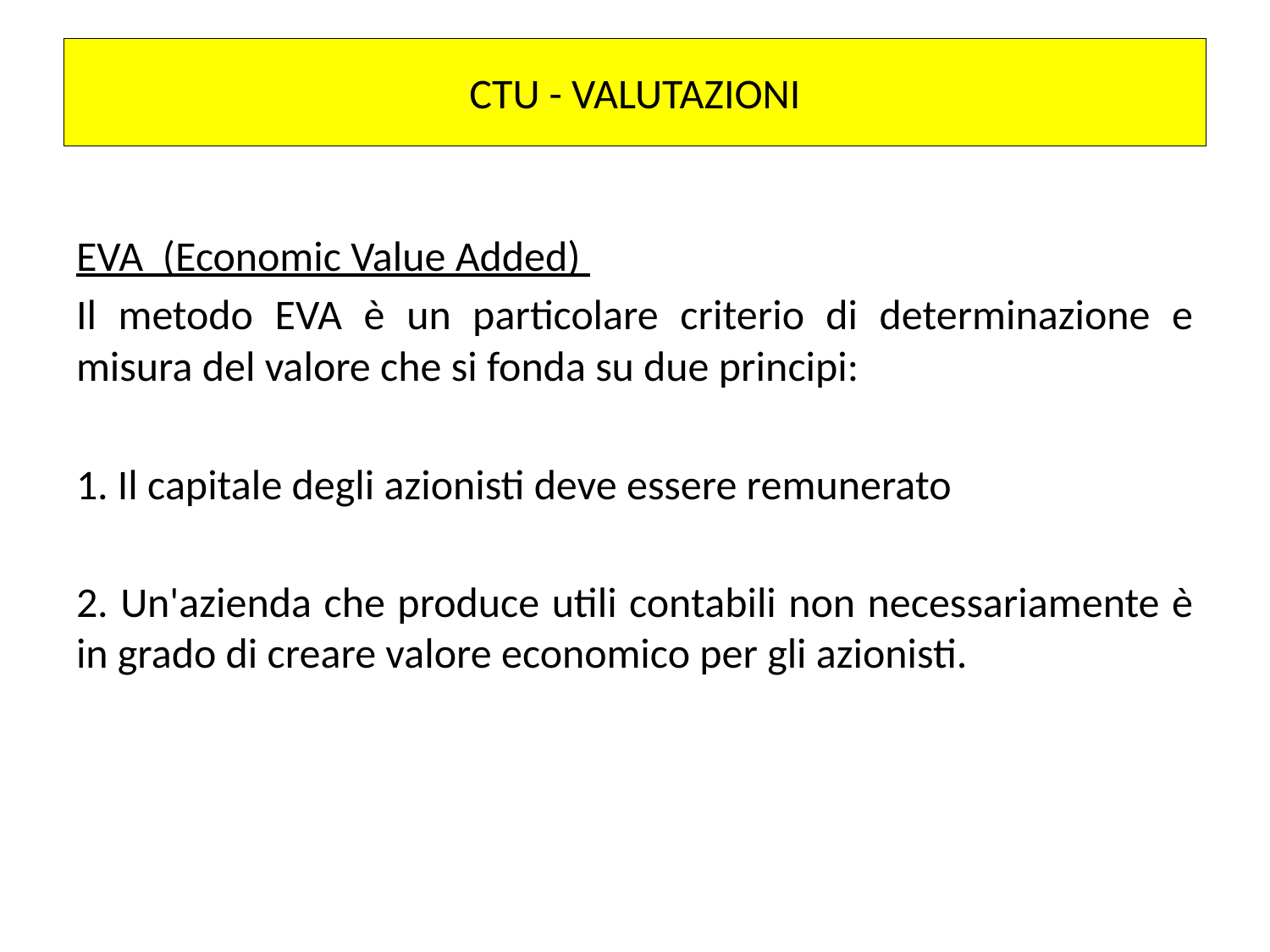

# CTU - VALUTAZIONI
EVA  (Economic Value Added)
Il metodo EVA è un particolare criterio di determinazione e misura del valore che si fonda su due principi:

1. Il capitale degli azionisti deve essere remunerato

2. Un'azienda che produce utili contabili non necessariamente è in grado di creare valore economico per gli azionisti.